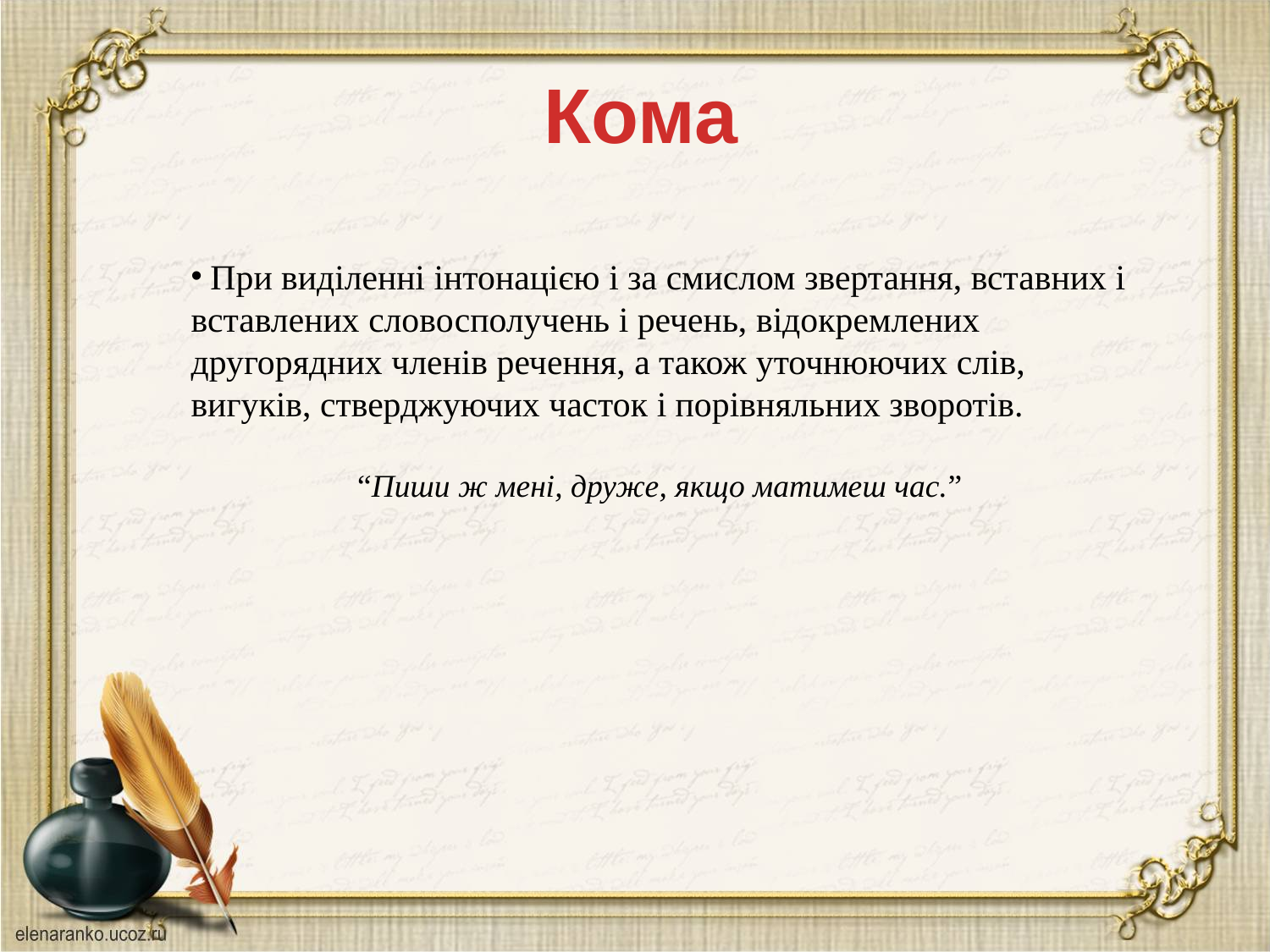

Кома
 При виділенні інтонацією і за смислом звертання, вставних і вставлених словосполучень і речень, відокремлених другорядних членів речення, а також уточнюючих слів, вигуків, стверджуючих часток і порівняльних зворотів.

“Пиши ж мені, друже, якщо матимеш час.”